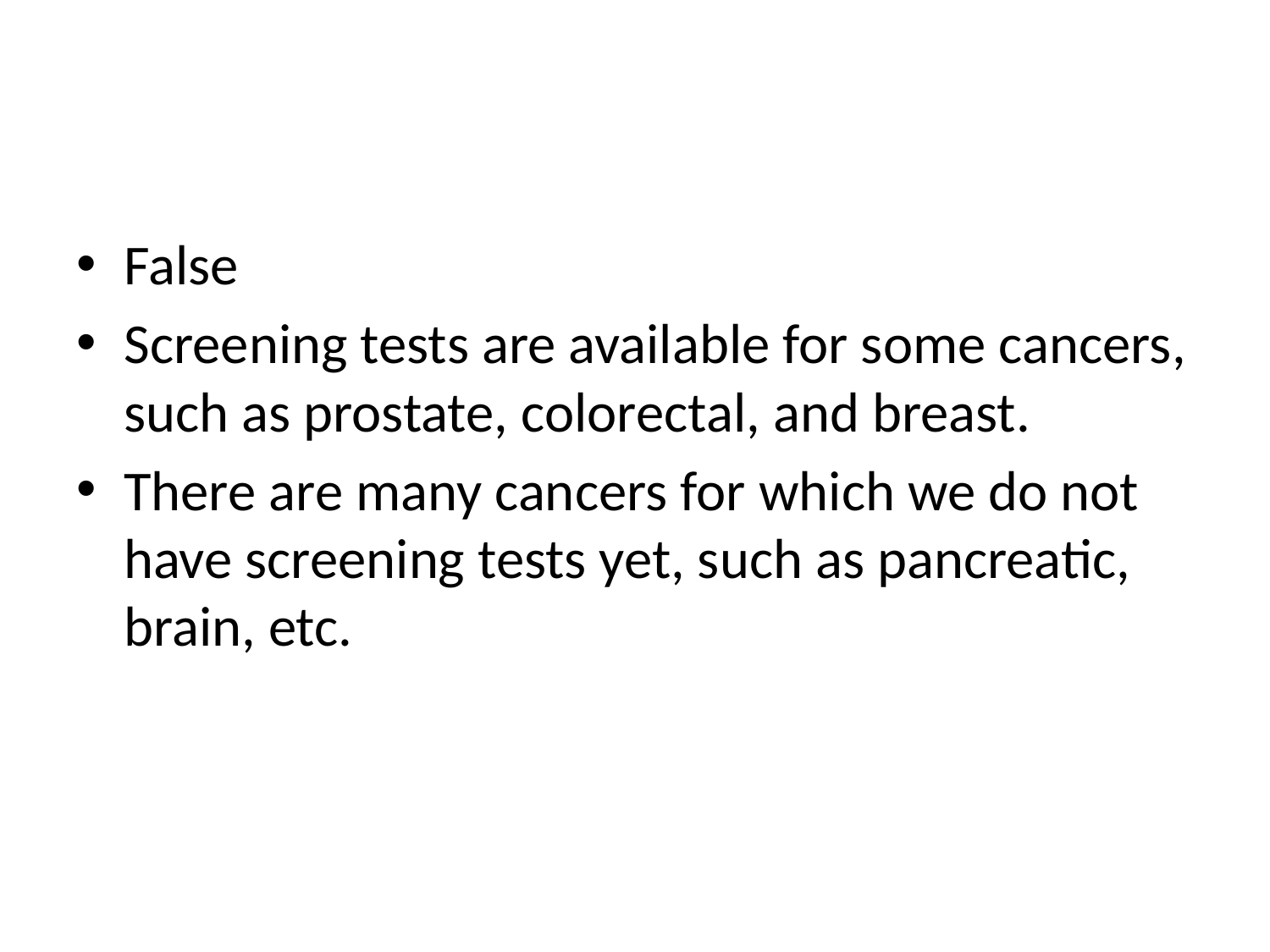

#
False
Screening tests are available for some cancers, such as prostate, colorectal, and breast.
There are many cancers for which we do not have screening tests yet, such as pancreatic, brain, etc.